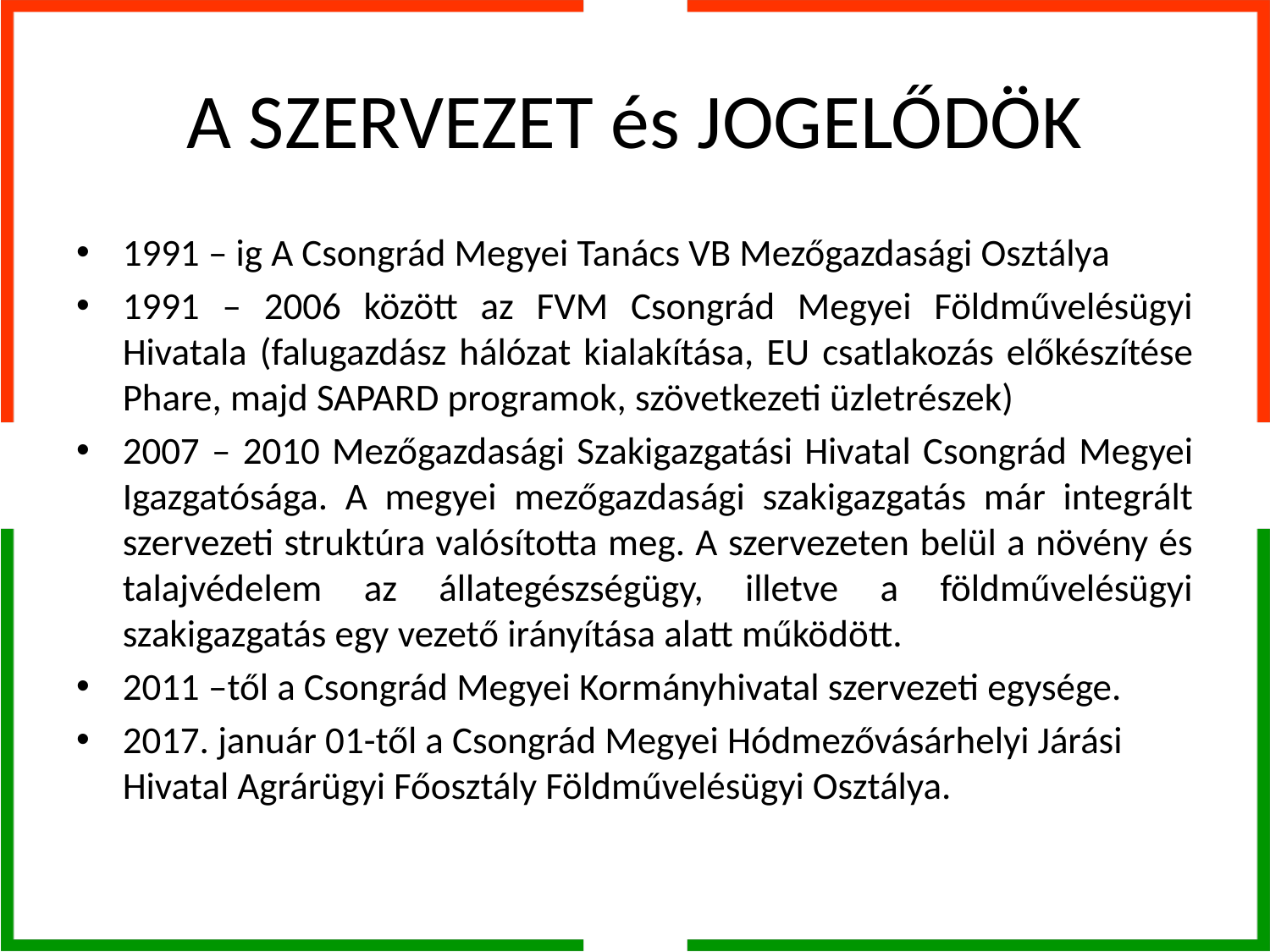

# A SZERVEZET és JOGELŐDÖK
1991 – ig A Csongrád Megyei Tanács VB Mezőgazdasági Osztálya
1991 – 2006 között az FVM Csongrád Megyei Földművelésügyi Hivatala (falugazdász hálózat kialakítása, EU csatlakozás előkészítése Phare, majd SAPARD programok, szövetkezeti üzletrészek)
2007 – 2010 Mezőgazdasági Szakigazgatási Hivatal Csongrád Megyei Igazgatósága. A megyei mezőgazdasági szakigazgatás már integrált szervezeti struktúra valósította meg. A szervezeten belül a növény és talajvédelem az állategészségügy, illetve a földművelésügyi szakigazgatás egy vezető irányítása alatt működött.
2011 –től a Csongrád Megyei Kormányhivatal szervezeti egysége.
2017. január 01-től a Csongrád Megyei Hódmezővásárhelyi Járási Hivatal Agrárügyi Főosztály Földművelésügyi Osztálya.